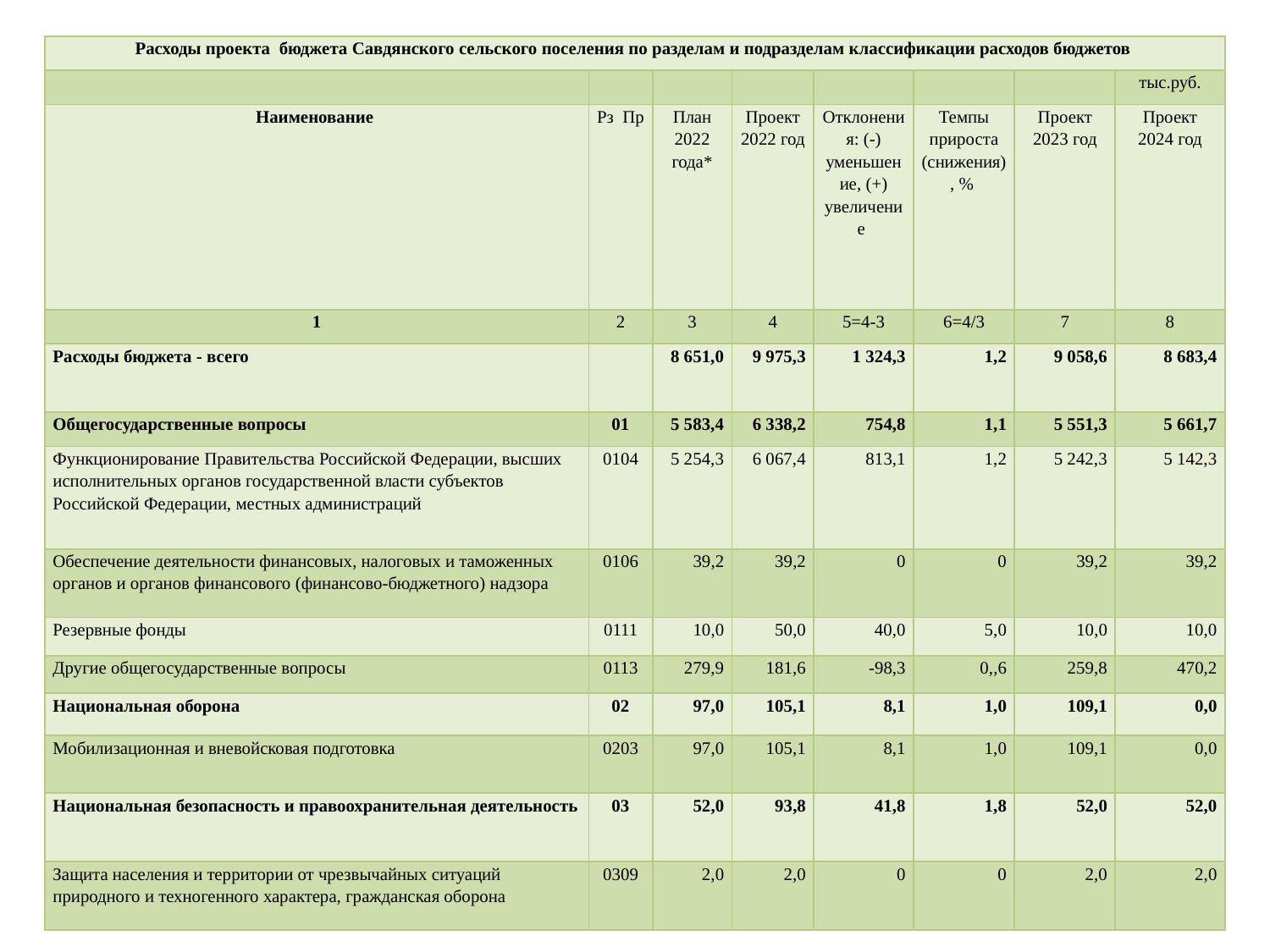

| Расходы проекта бюджета Савдянского сельского поселения по разделам и подразделам классификации расходов бюджетов |  |  |  |  |  |  |  |
| --- | --- | --- | --- | --- | --- | --- | --- |
|  |  |  |  |  |  |  | тыс.руб. |
| Наименование | Рз Пр | План 2022 года\* | Проект 2022 год | Отклонения: (-) уменьшение, (+) увеличение | Темпы прироста (снижения), % | Проект 2023 год | Проект 2024 год |
| 1 | 2 | 3 | 4 | 5=4-3 | 6=4/3 | 7 | 8 |
| Расходы бюджета - всего |  | 8 651,0 | 9 975,3 | 1 324,3 | 1,2 | 9 058,6 | 8 683,4 |
| Общегосударственные вопросы | 01 | 5 583,4 | 6 338,2 | 754,8 | 1,1 | 5 551,3 | 5 661,7 |
| Функционирование Правительства Российской Федерации, высших исполнительных органов государственной власти субъектов Российской Федерации, местных администраций | 0104 | 5 254,3 | 6 067,4 | 813,1 | 1,2 | 5 242,3 | 5 142,3 |
| Обеспечение деятельности финансовых, налоговых и таможенных органов и органов финансового (финансово-бюджетного) надзора | 0106 | 39,2 | 39,2 | 0 | 0 | 39,2 | 39,2 |
| Резервные фонды | 0111 | 10,0 | 50,0 | 40,0 | 5,0 | 10,0 | 10,0 |
| Другие общегосударственные вопросы | 0113 | 279,9 | 181,6 | -98,3 | 0,,6 | 259,8 | 470,2 |
| Национальная оборона | 02 | 97,0 | 105,1 | 8,1 | 1,0 | 109,1 | 0,0 |
| Мобилизационная и вневойсковая подготовка | 0203 | 97,0 | 105,1 | 8,1 | 1,0 | 109,1 | 0,0 |
| Национальная безопасность и правоохранительная деятельность | 03 | 52,0 | 93,8 | 41,8 | 1,8 | 52,0 | 52,0 |
| Защита населения и территории от чрезвычайных ситуаций природного и техногенного характера, гражданская оборона | 0309 | 2,0 | 2,0 | 0 | 0 | 2,0 | 2,0 |